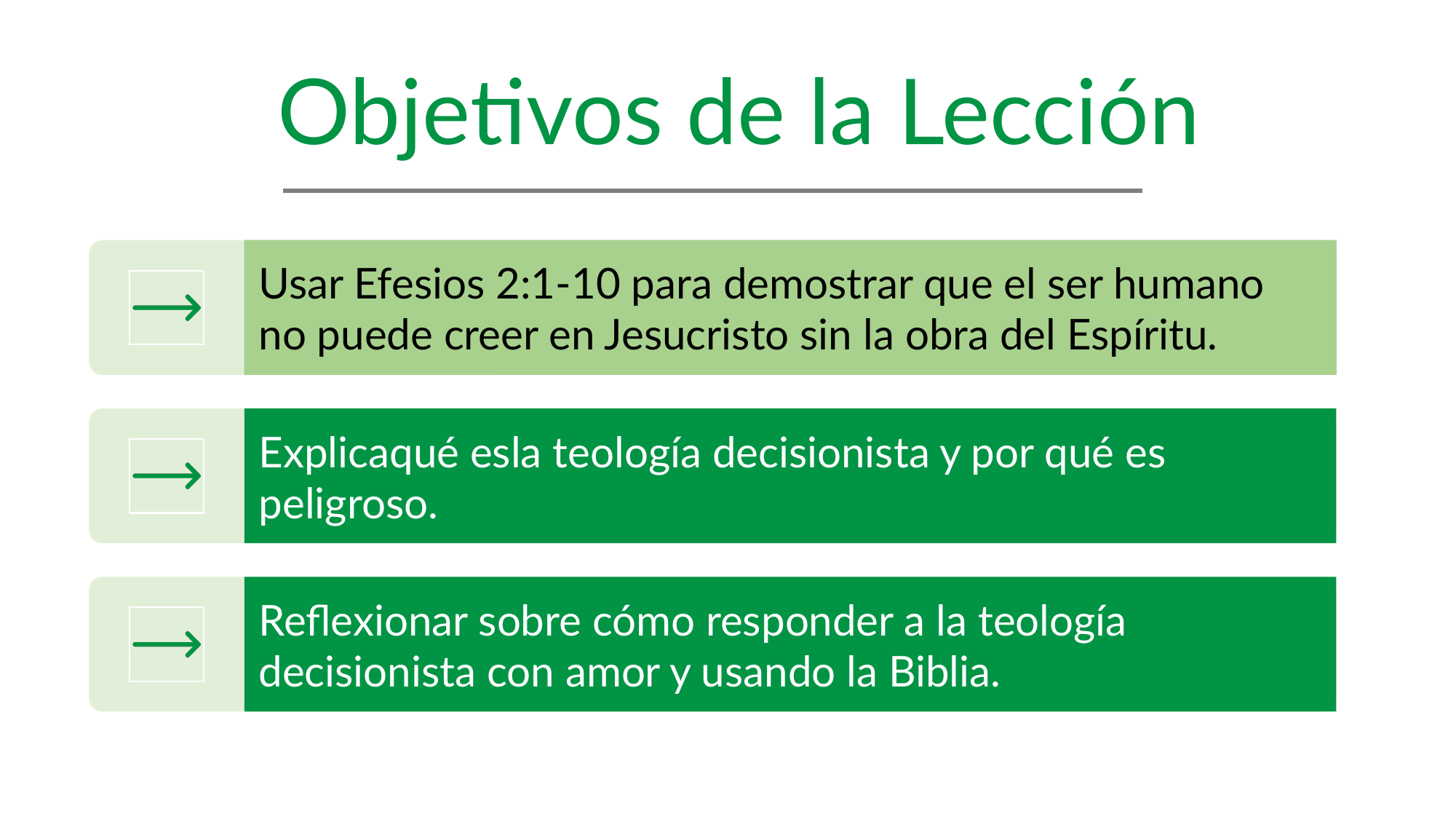

Objetivos de la Lección

Usar Efesios 2:1-10 para demostrar que el ser humano no puede creer en Jesucristo sin la obra del Espíritu.

Explicaqué esla teología decisionista y por qué es peligroso.

Reflexionar sobre cómo responder a la teología decisionista con amor y usando la Biblia.